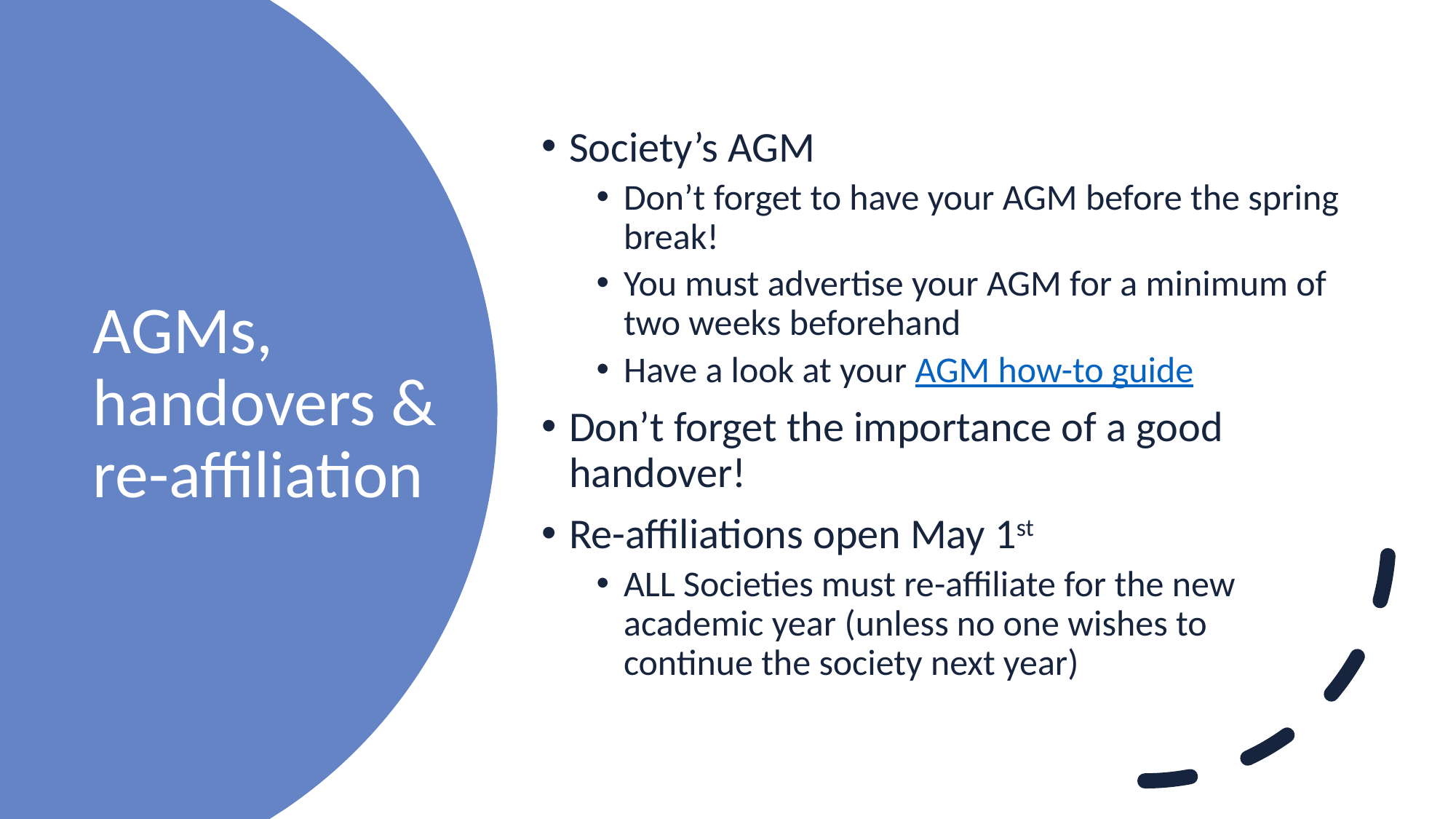

Society’s AGM
Don’t forget to have your AGM before the spring break!
You must advertise your AGM for a minimum of two weeks beforehand
Have a look at your AGM how-to guide
Don’t forget the importance of a good handover!
Re-affiliations open May 1st
ALL Societies must re-affiliate for the new academic year (unless no one wishes to continue the society next year)
# AGMs, handovers & re-affiliation